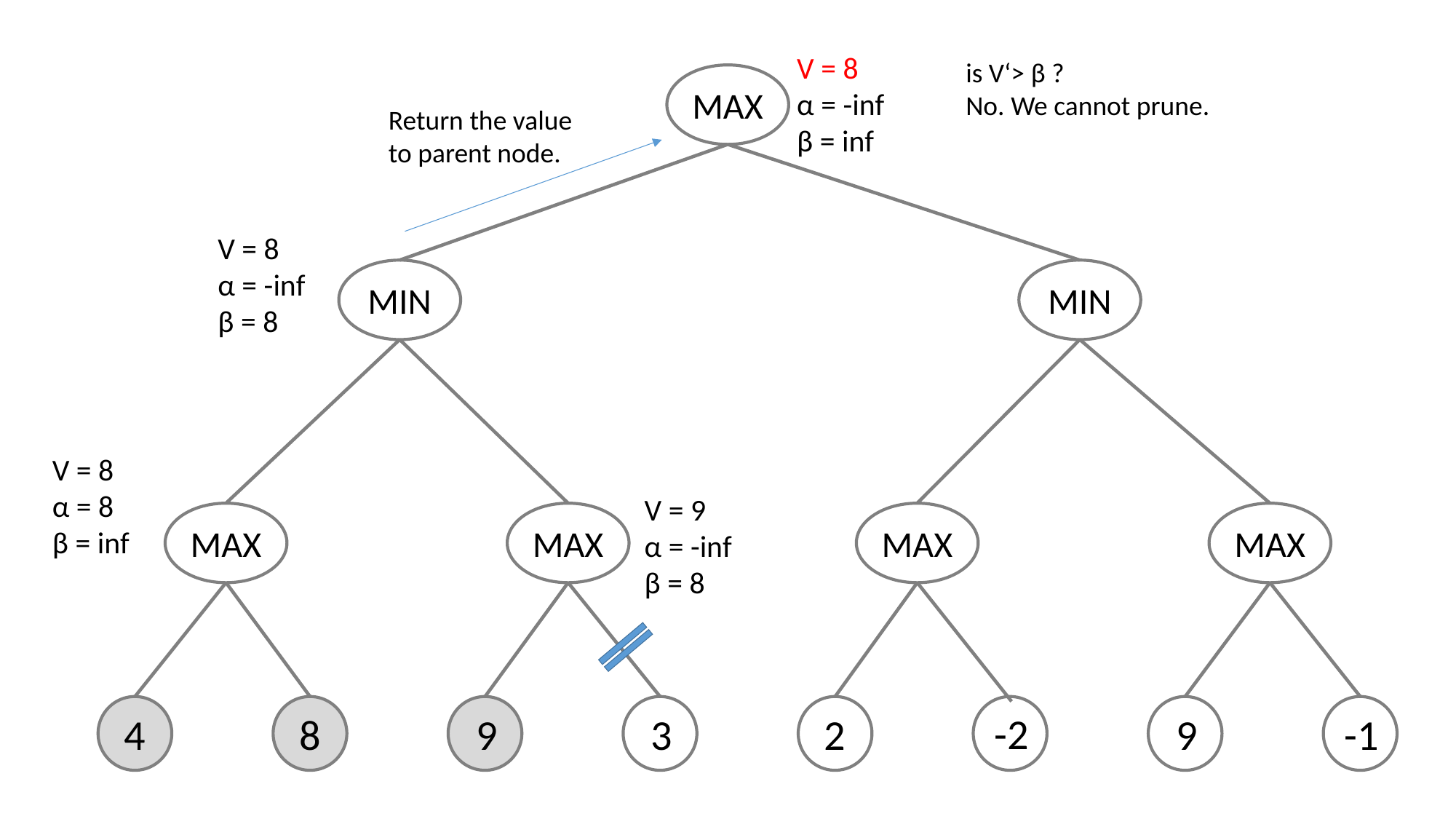

V = 8
α = -inf
β = inf
is V‘> β ?
No. We cannot prune.

MAX
Return the value
to parent node.
V = 8
α = -inf
β = 8

MIN

MIN
V = 8
α = 8
β = inf

V = 9
α = -inf
β = 8

MAX

MAX

MAX

MAX

4

8

9

3

2

-2

9

-1